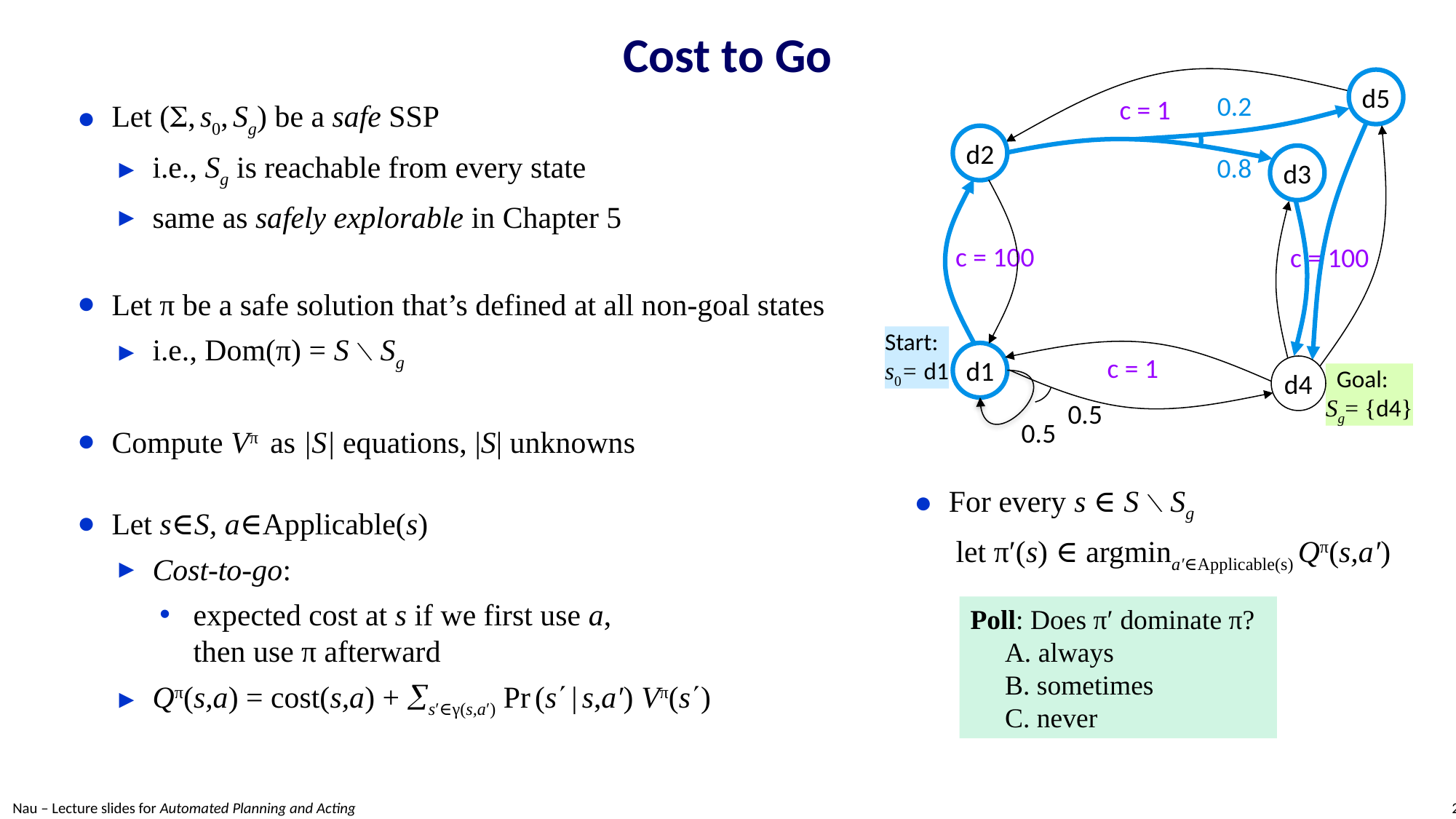

# Cost to Go

d5
0.2
c = 1

d2

d3
0.8

c = 100
c = 100
Start:
s0= d1

d1
c = 1
d4

  Goal:
Sg= {d4}

0.5
0.5
Let (Σ, s0, Sg) be a safe SSP
i.e., Sg is reachable from every state
same as safely explorable in Chapter 5
Let π be a safe solution that’s defined at all non-goal states
i.e., Dom(π) = S ∖ Sg
Compute Vπ  as |S| equations, |S| unknowns
Let s∈S, a∈Applicable(s)
Cost-to-go:
expected cost at s if we first use a,
then use π afterward
Qπ(s,a) = cost(s,a) + ∑s′∈γ(s,a′) Pr (s′ | s,a′) Vπ(s′)
For every s ∈ S ∖ Sg
let π′(s) ∈ argmina′∈Applicable(s) Qπ(s,a′)
Poll: Does π′ dominate π?
     A. always
     B. sometimes
     C. never